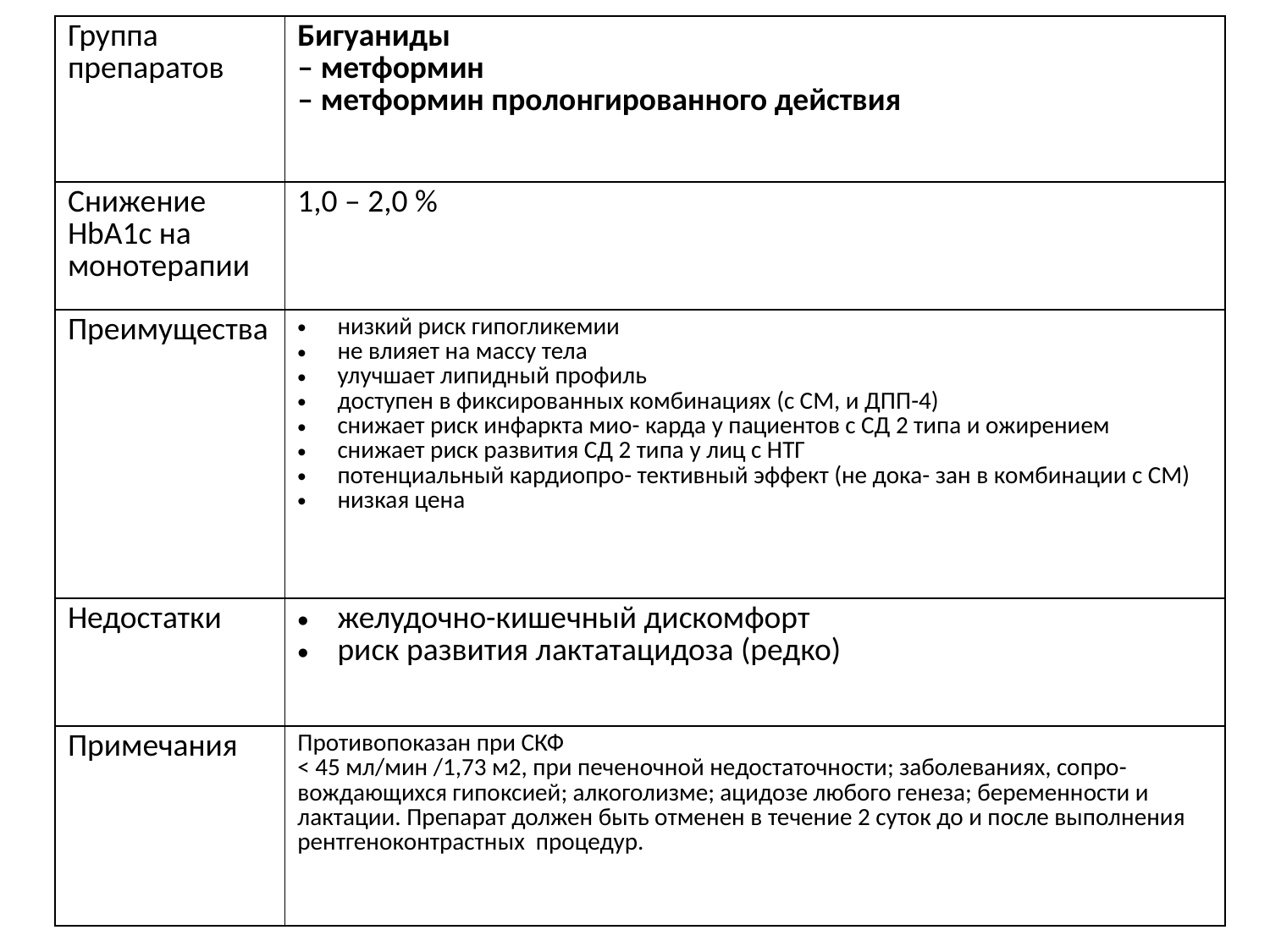

| Группа препаратов | Бигуаниды – метформин – метформин пролонгированного действия |
| --- | --- |
| Снижение HbA1c на монотерапии | 1,0 – 2,0 % |
| Преимущества | низкий риск гипогликемии не влияет на массу тела улучшает липидный профиль доступен в фиксированных комбинациях (с СМ, и ДПП-4) снижает риск инфаркта мио- карда у пациентов с СД 2 типа и ожирением снижает риск развития СД 2 типа у лиц с НТГ потенциальный кардиопро- тективный эффект (не дока- зан в комбинации с СМ) низкая цена |
| Недостатки | желудочно-кишечный дискомфорт риск развития лактатацидоза (редко) |
| Примечания | Противопоказан при СКФ < 45 мл/мин /1,73 м2, при печеночной недостаточности; заболеваниях, сопро- вождающихся гипоксией; алкоголизме; ацидозе любого генеза; беременности и лактации. Препарат должен быть отменен в течение 2 суток до и после выполнения рентгеноконтрастных процедур. |